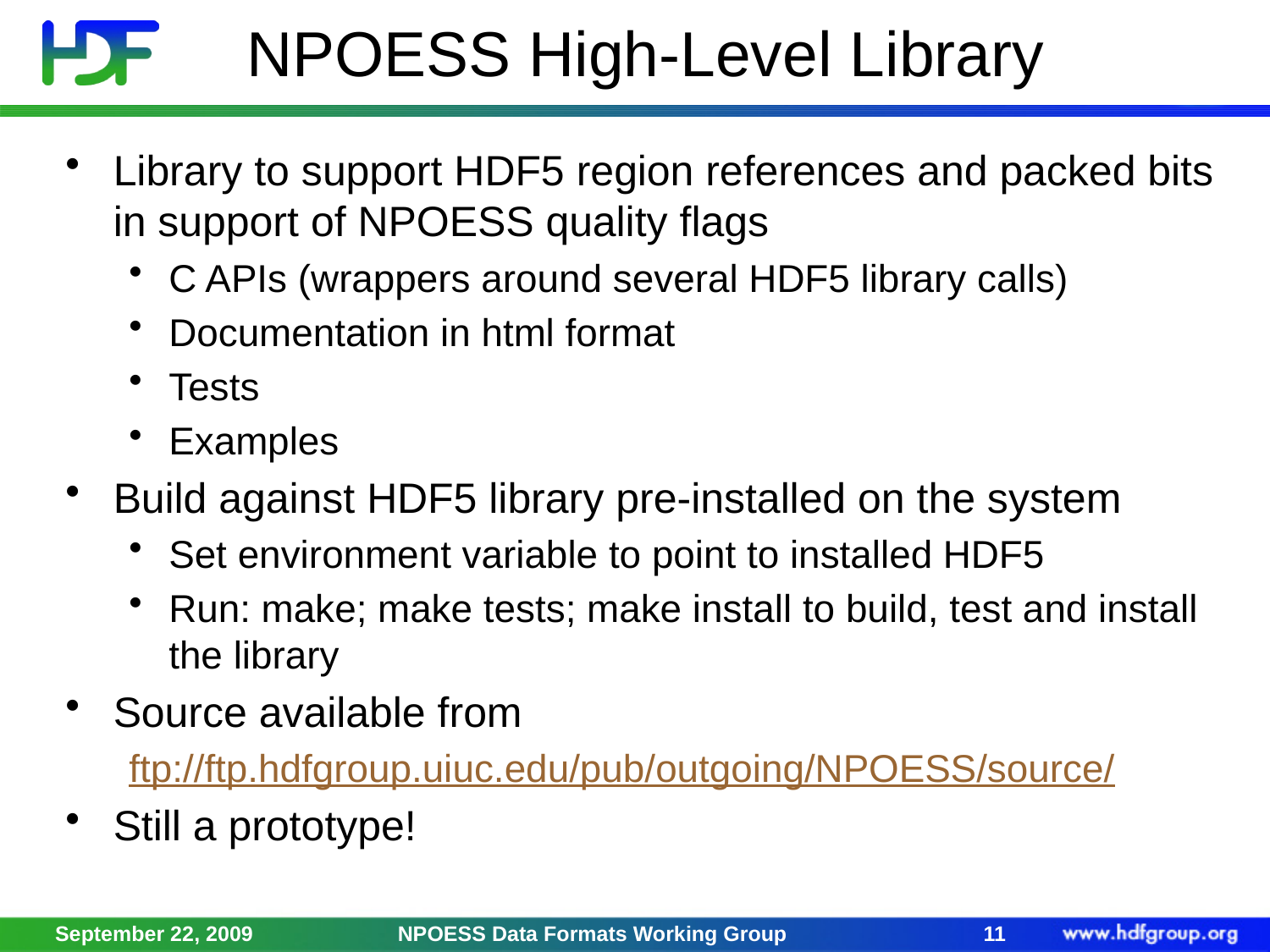

# NPOESS High-Level Library
Library to support HDF5 region references and packed bits in support of NPOESS quality flags
C APIs (wrappers around several HDF5 library calls)
Documentation in html format
Tests
Examples
Build against HDF5 library pre-installed on the system
Set environment variable to point to installed HDF5
Run: make; make tests; make install to build, test and install the library
Source available from
ftp://ftp.hdfgroup.uiuc.edu/pub/outgoing/NPOESS/source/
Still a prototype!

September 22, 2009
NPOESS Data Formats Working Group
11